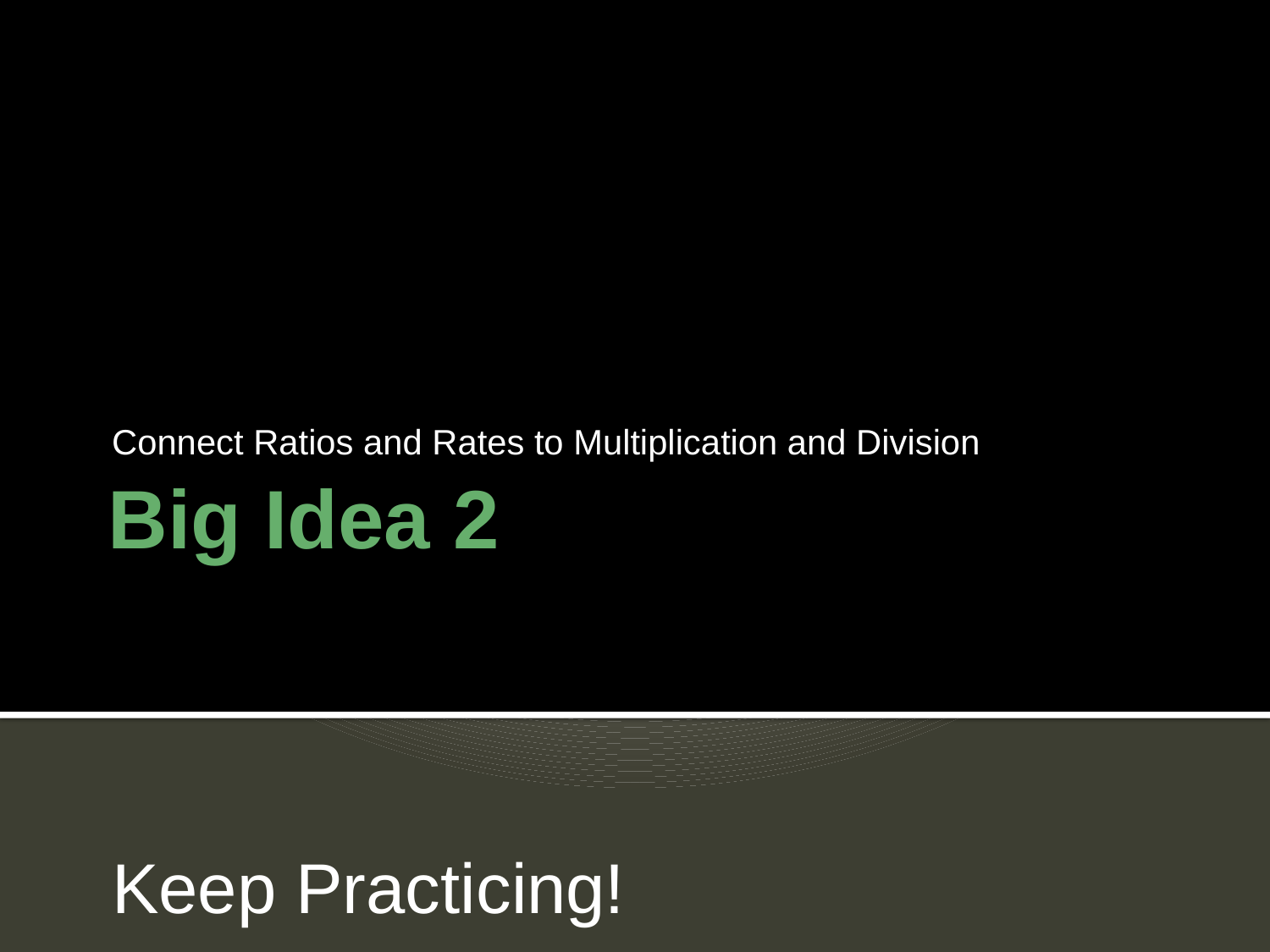

Connect Ratios and Rates to Multiplication and Division
# Big Idea 2
Keep Practicing!